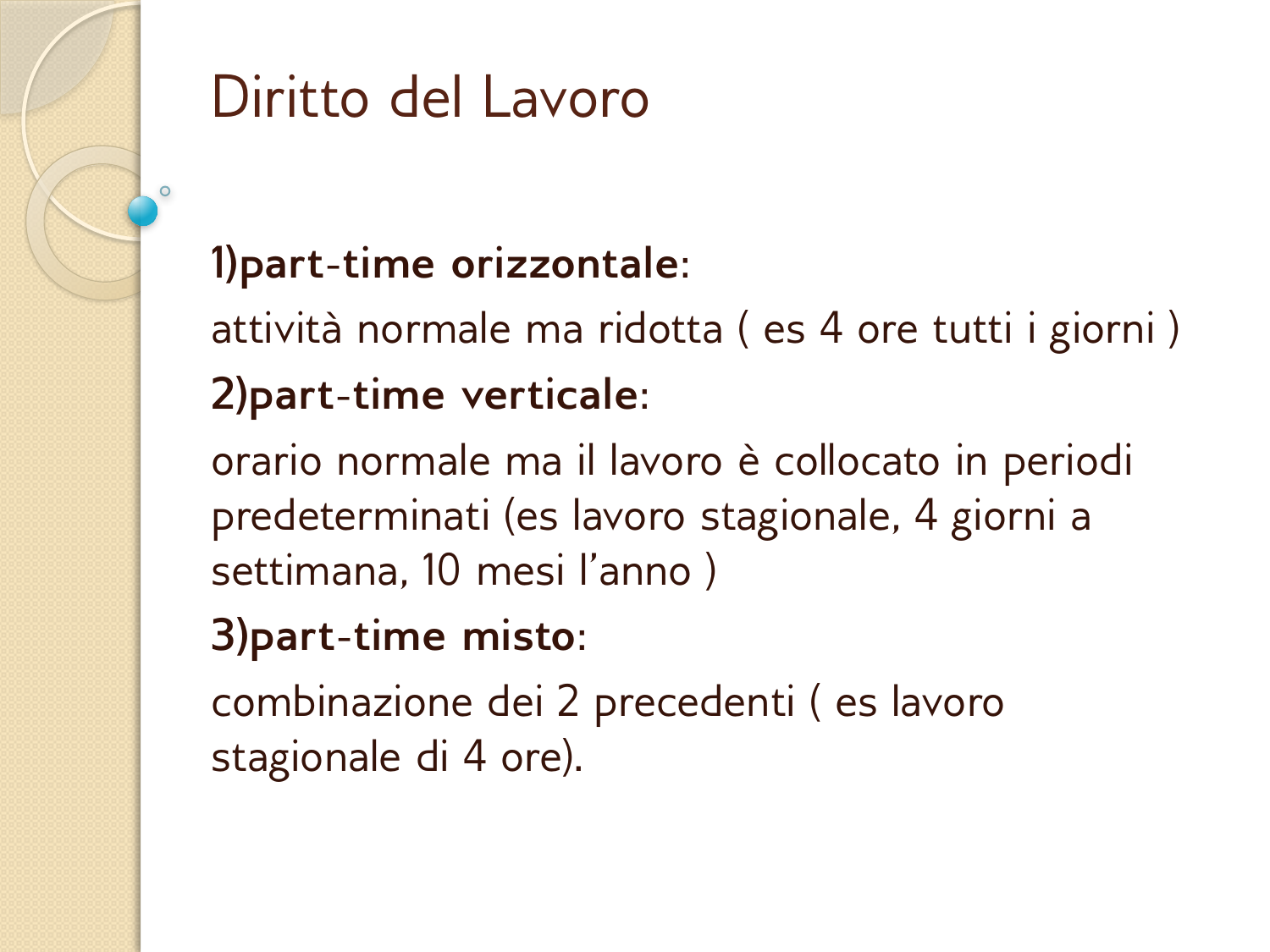

# Diritto del Lavoro

1)part-time orizzontale:
attività normale ma ridotta ( es 4 ore tutti i giorni )
2)part-time verticale:
orario normale ma il lavoro è collocato in periodi predeterminati (es lavoro stagionale, 4 giorni a settimana, 10 mesi l’anno )
3)part-time misto:
combinazione dei 2 precedenti ( es lavoro stagionale di 4 ore).